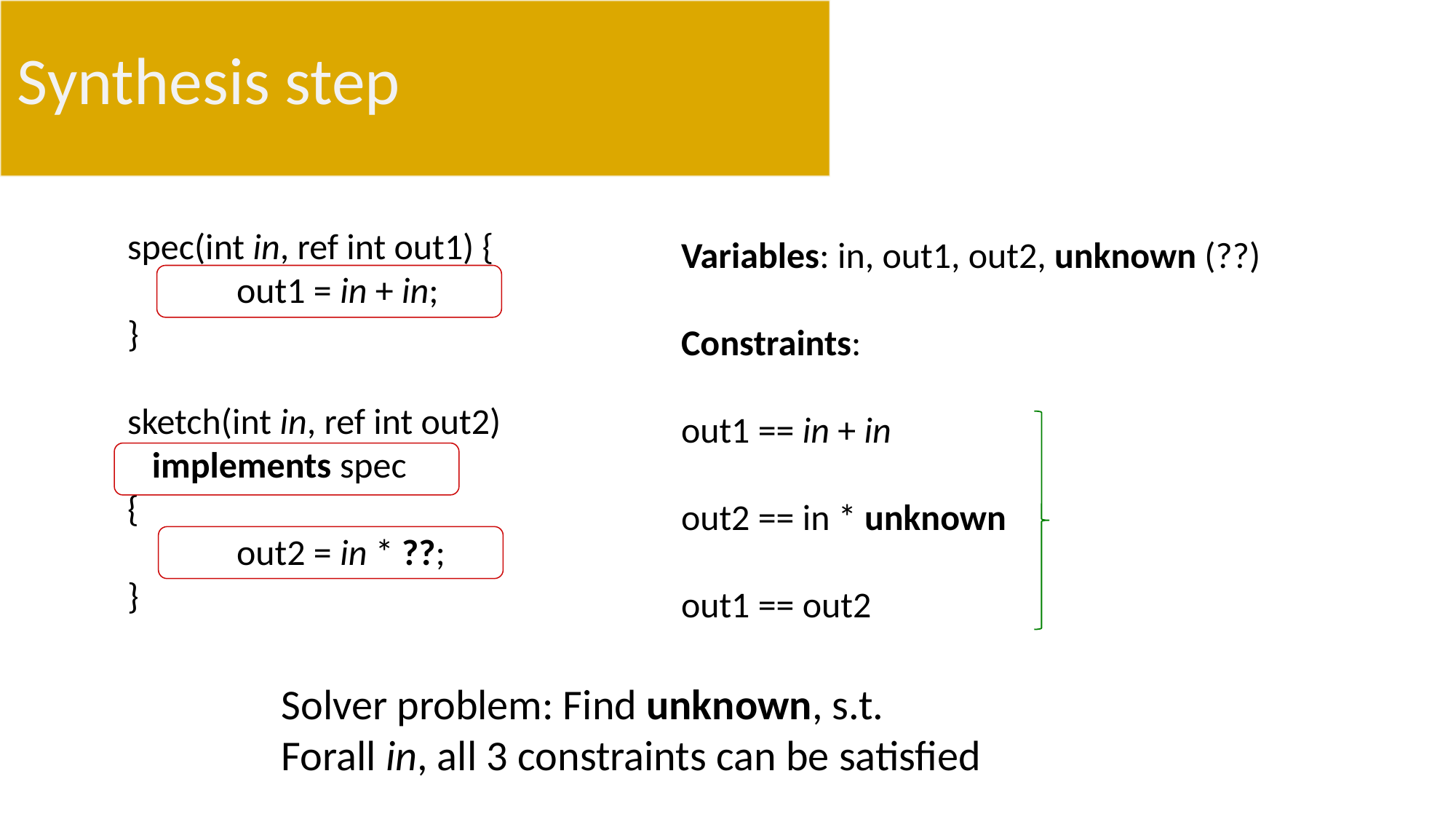

# Synthesis step
spec(int in, ref int out1) {
	out1 = in + in;
}

sketch(int in, ref int out2)
   implements spec
{
	out2 = in * ??;
}
Variables: in, out1, out2, unknown (??)

Constraints:

out1 == in + in

out2 == in * unknown

out1 == out2

Solver problem: Find unknown, s.t.
Forall in, all 3 constraints can be satisfied